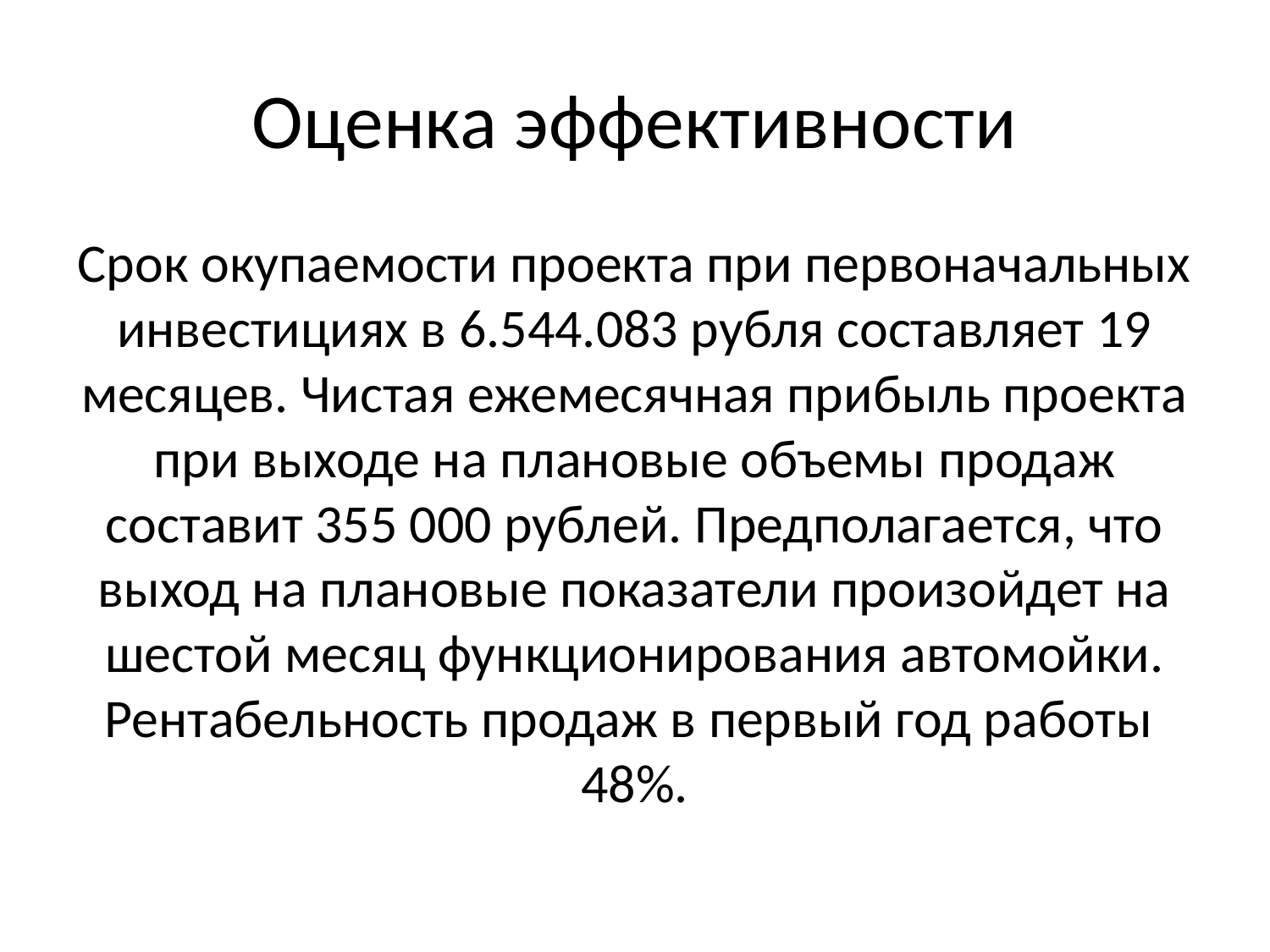

# Оценка эффективности
Срок окупаемости проекта при первоначальных инвестициях в 6.544.083 рубля составляет 19 месяцев. Чистая ежемесячная прибыль проекта при выходе на плановые объемы продаж составит 355 000 рублей. Предполагается, что выход на плановые показатели произойдет на шестой месяц функционирования автомойки. Рентабельность продаж в первый год работы  48%.